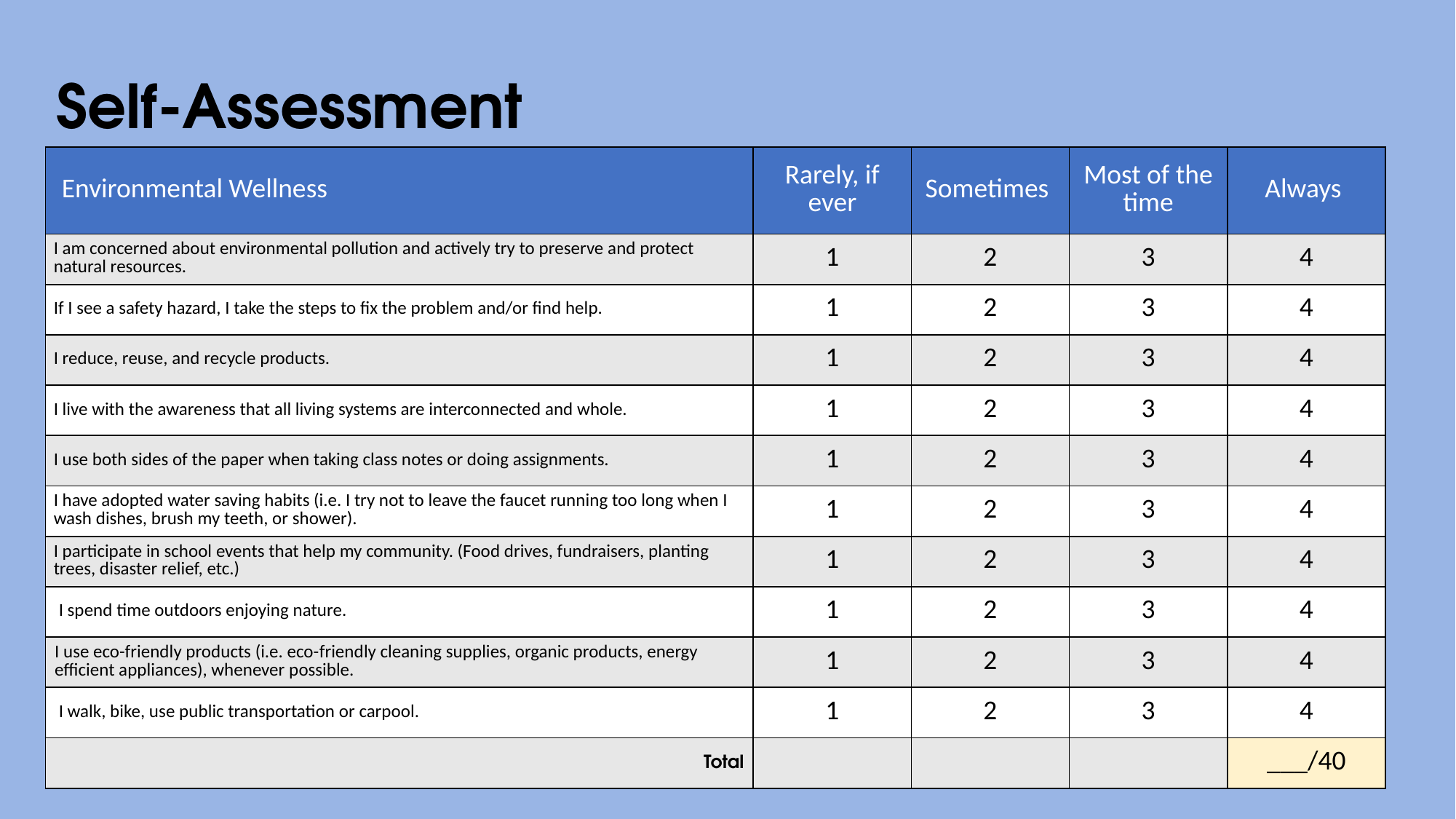

Self-Assessment
| Environmental Wellness | Rarely, if ever | Sometimes | Most of the time | Always |
| --- | --- | --- | --- | --- |
| I am concerned about environmental pollution and actively try to preserve and protect natural resources. | 1 | 2 | 3 | 4 |
| If I see a safety hazard, I take the steps to fix the problem and/or find help. | 1 | 2 | 3 | 4 |
| I reduce, reuse, and recycle products. | 1 | 2 | 3 | 4 |
| I live with the awareness that all living systems are interconnected and whole. | 1 | 2 | 3 | 4 |
| I use both sides of the paper when taking class notes or doing assignments. | 1 | 2 | 3 | 4 |
| I have adopted water saving habits (i.e. I try not to leave the faucet running too long when I wash dishes, brush my teeth, or shower). | 1 | 2 | 3 | 4 |
| I participate in school events that help my community. (Food drives, fundraisers, planting trees, disaster relief, etc.) | 1 | 2 | 3 | 4 |
| I spend time outdoors enjoying nature. | 1 | 2 | 3 | 4 |
| I use eco-friendly products (i.e. eco-­­friendly cleaning supplies, organic products, energy efficient appliances), whenever possible. | 1 | 2 | 3 | 4 |
| I walk, bike, use public transportation or carpool. | 1 | 2 | 3 | 4 |
| Total |  |  |  | \_\_\_/40 |